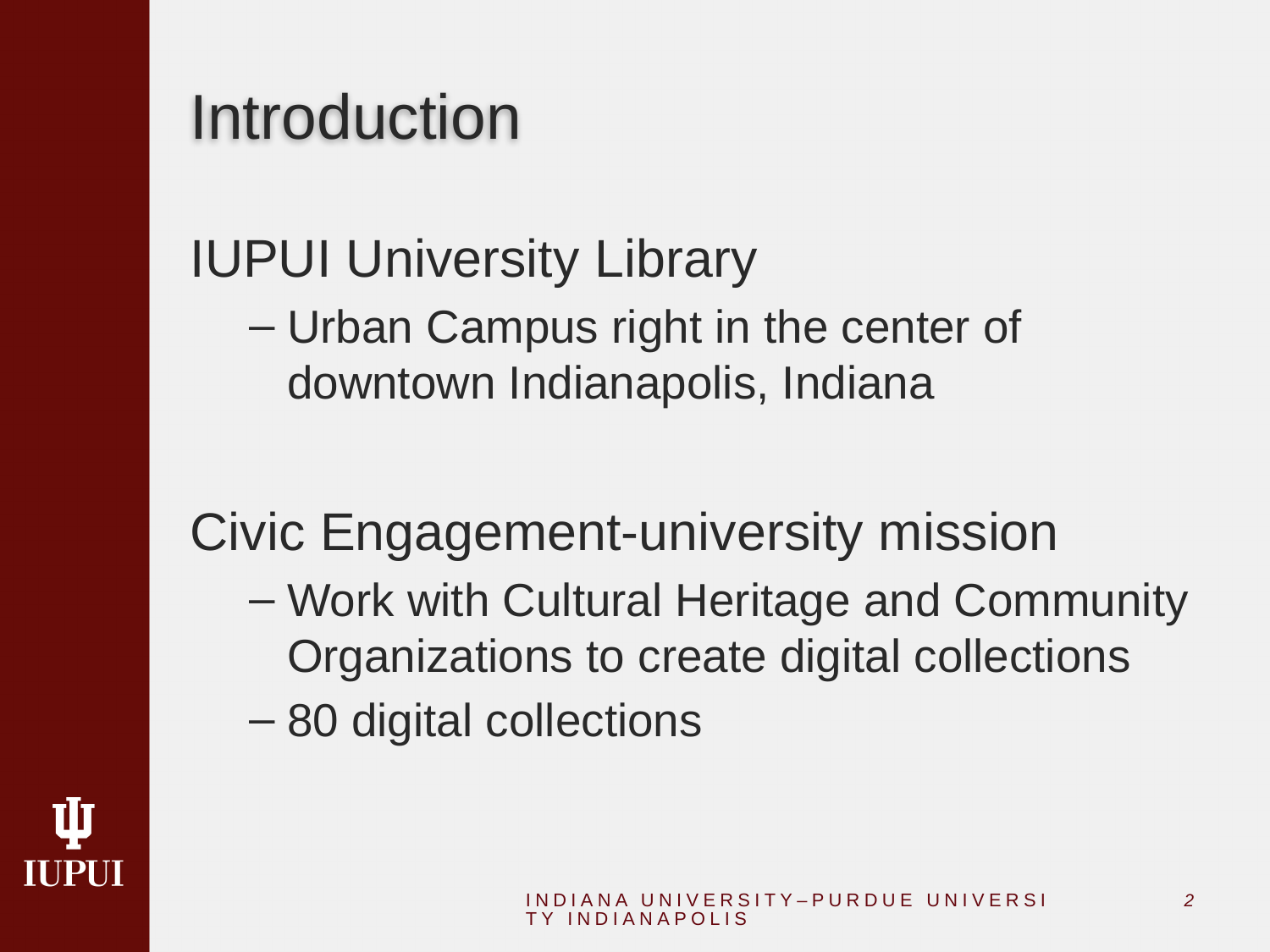

# Introduction
IUPUI University Library
Urban Campus right in the center of downtown Indianapolis, Indiana

Civic Engagement-university mission
Work with Cultural Heritage and Community Organizations to create digital collections
80 digital collections
INDIANA UNIVERSITY–PURDUE UNIVERSITY INDIANAPOLIS
2